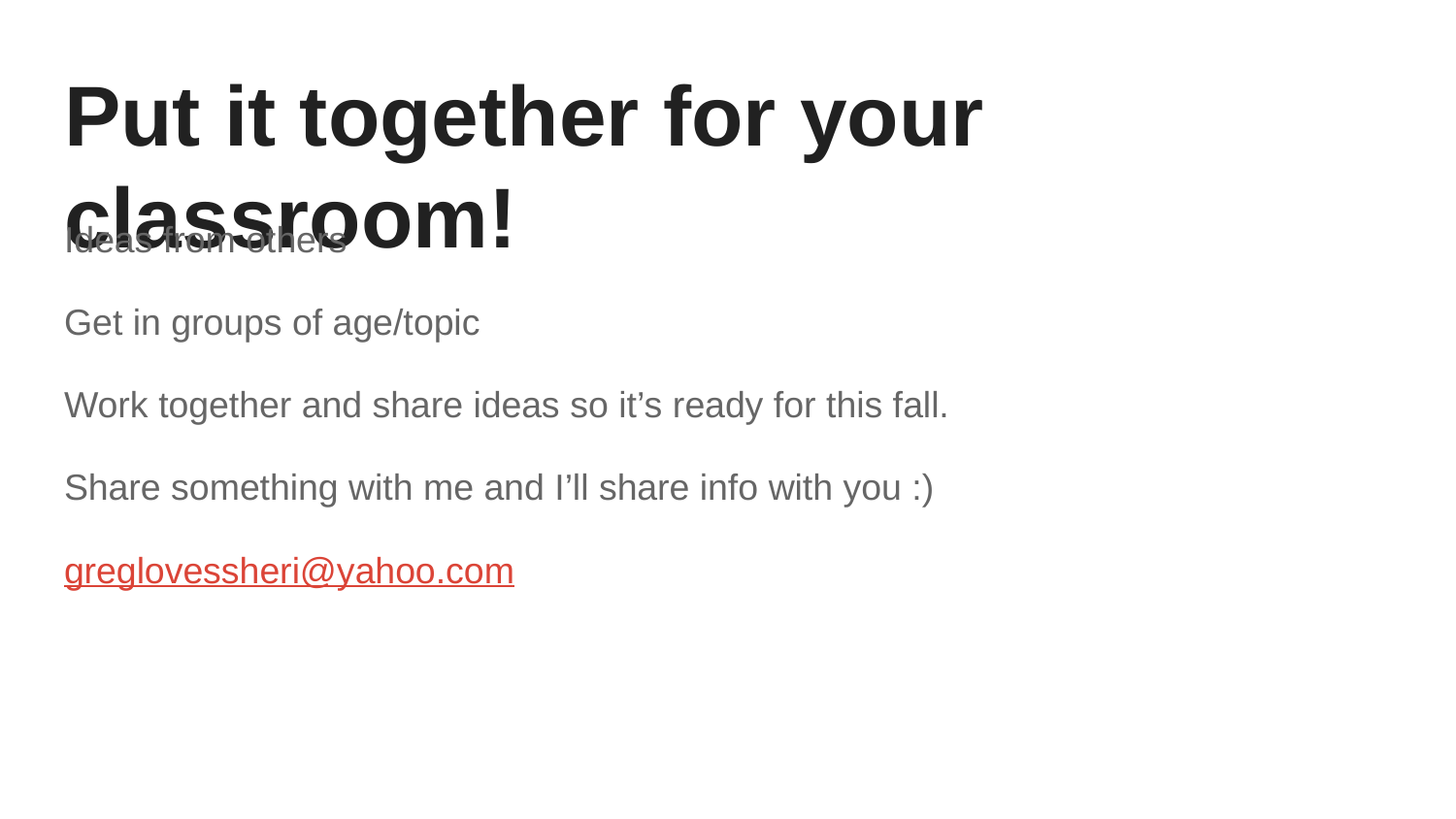

# Put it together for your classroom!
Ideas from others
Get in groups of age/topic
Work together and share ideas so it’s ready for this fall.
Share something with me and I’ll share info with you :)
greglovessheri@yahoo.com